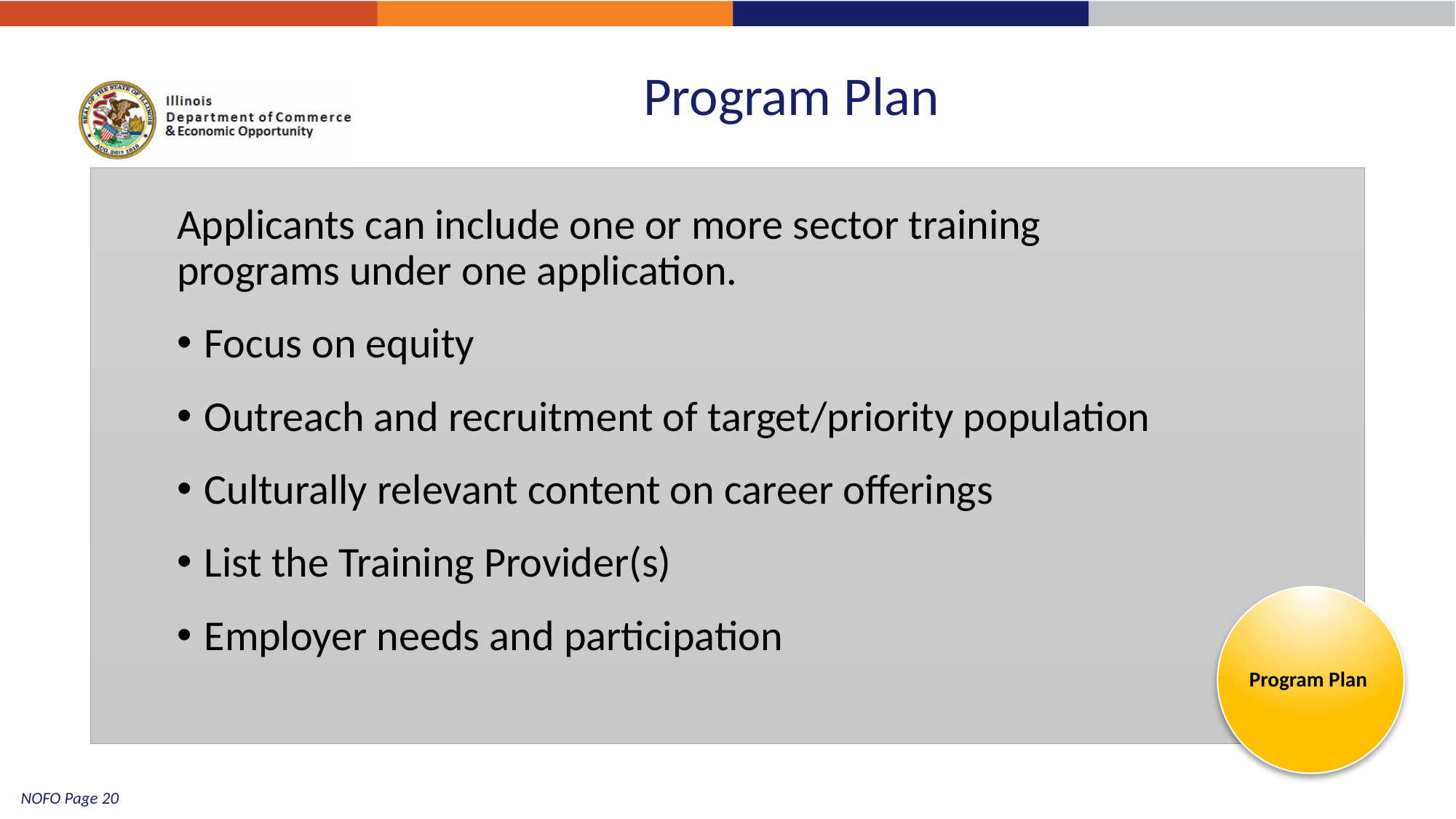

# Program Plan

Applicants can include one or more sector training programs under one application.
Focus on equity
Outreach and recruitment of target/priority population
Culturally relevant content on career offerings
List the Training Provider(s)
Employer needs and participation

Program Plan
24
NOFO Page 20